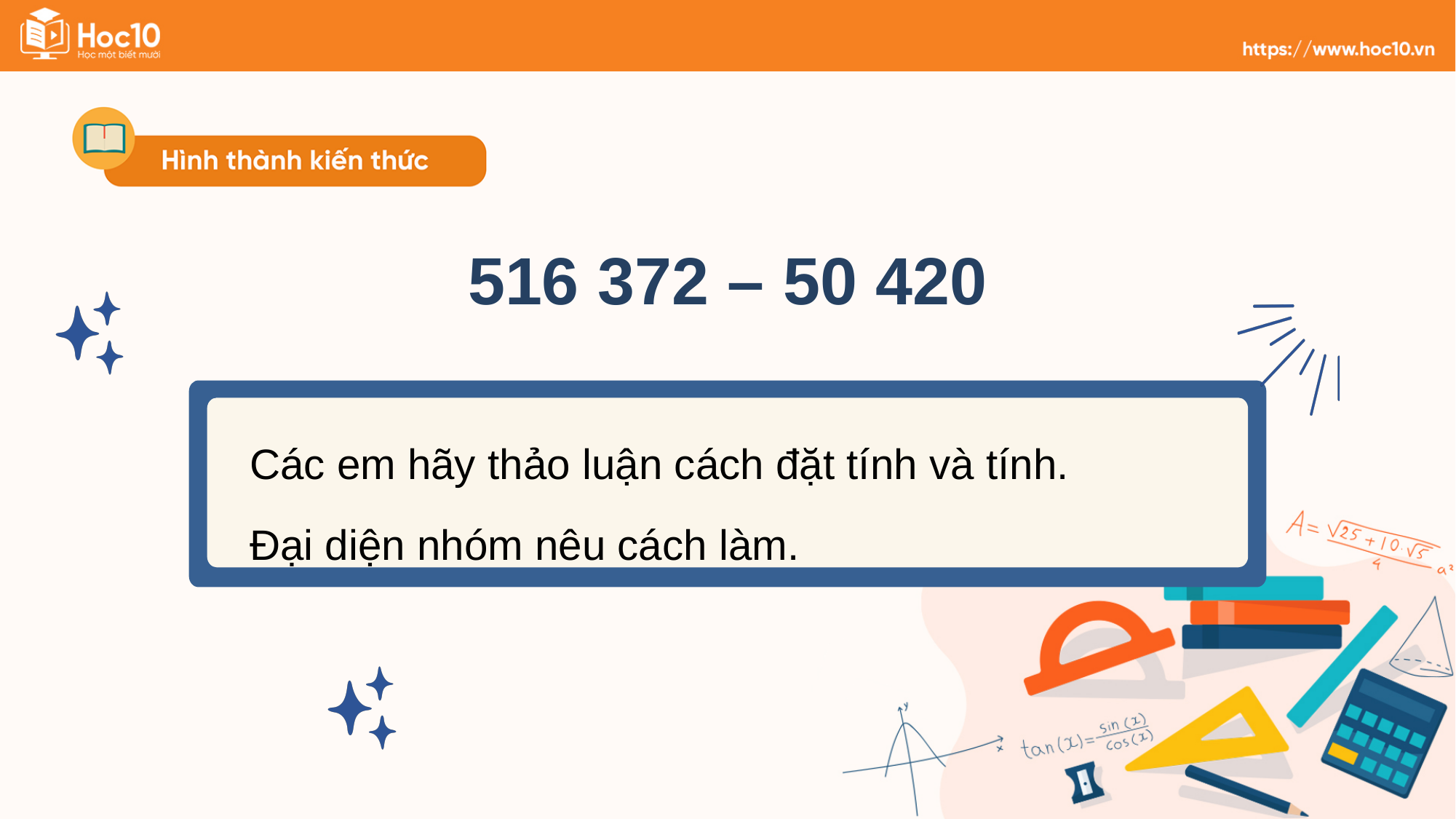

516 372 – 50 420

Các em hãy thảo luận cách đặt tính và tính.
Đại diện nhóm nêu cách làm.